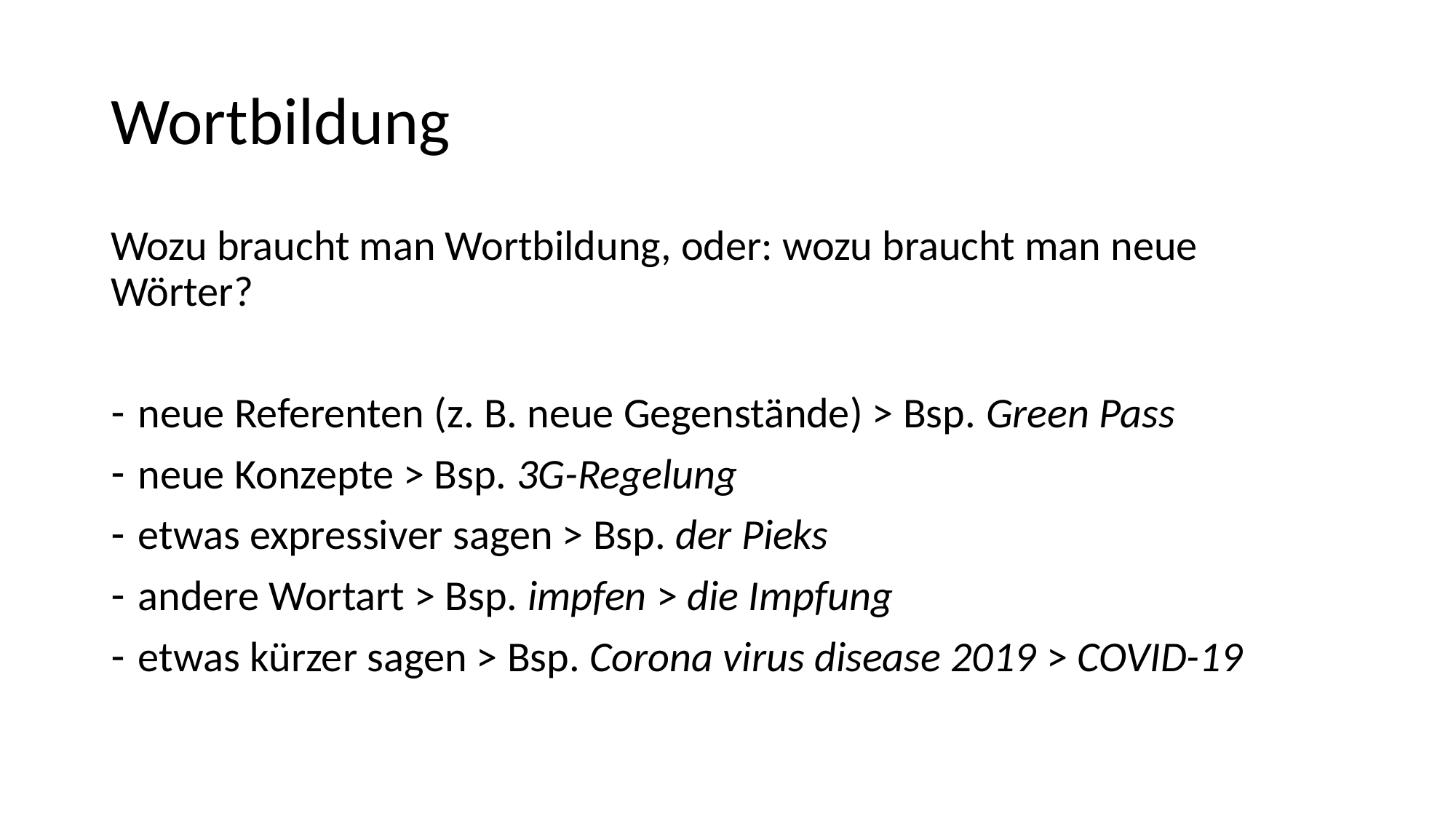

# Wortbildung
Wozu braucht man Wortbildung, oder: wozu braucht man neue Wörter?

neue Referenten (z. B. neue Gegenstände) > Bsp. Green Pass
neue Konzepte > Bsp. 3G-Regelung
etwas expressiver sagen > Bsp. der Pieks
andere Wortart > Bsp. impfen > die Impfung
etwas kürzer sagen > Bsp. Corona virus disease 2019 > COVID-19